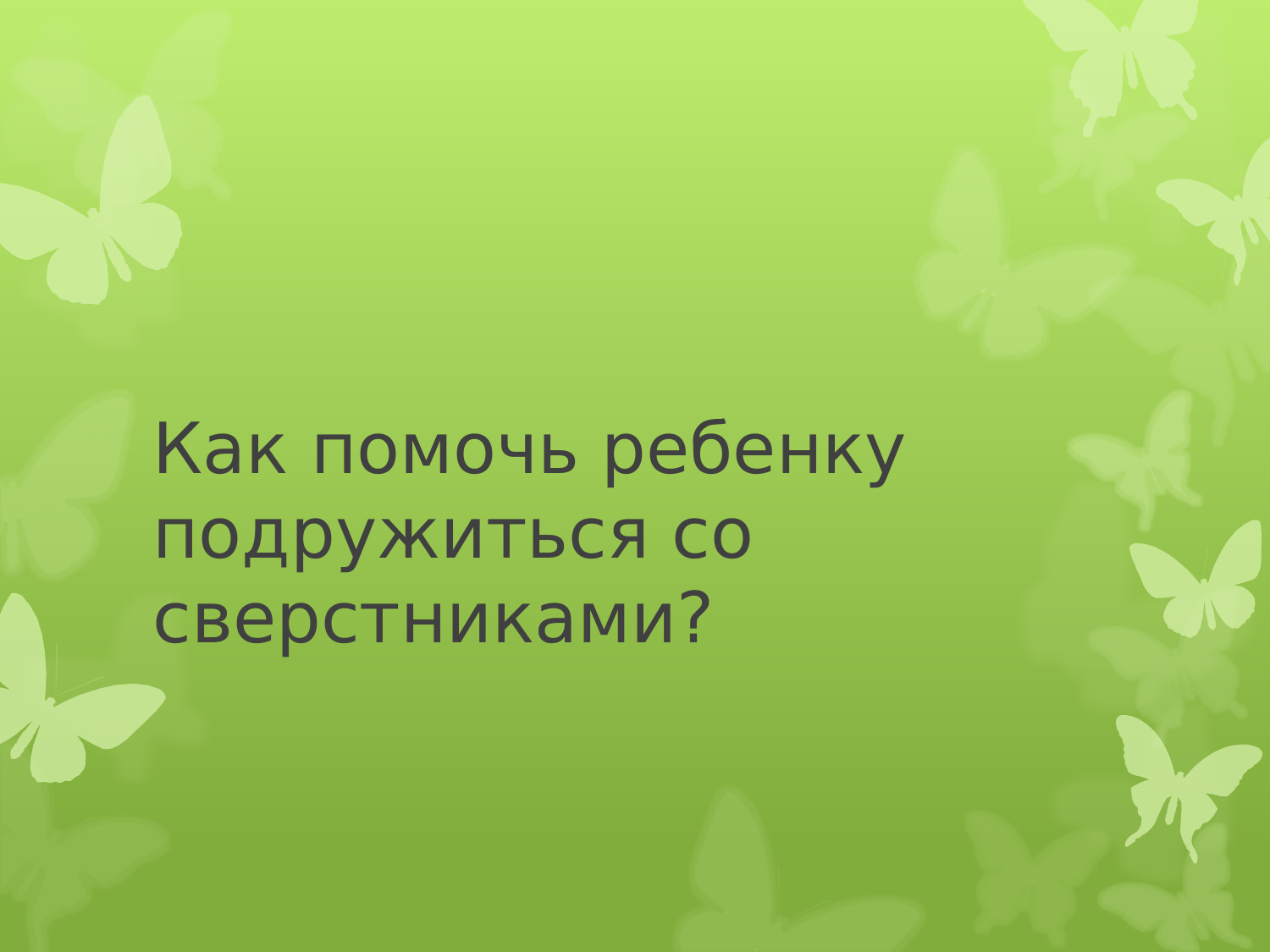

# Как помочь ребенку подружиться со сверстниками?